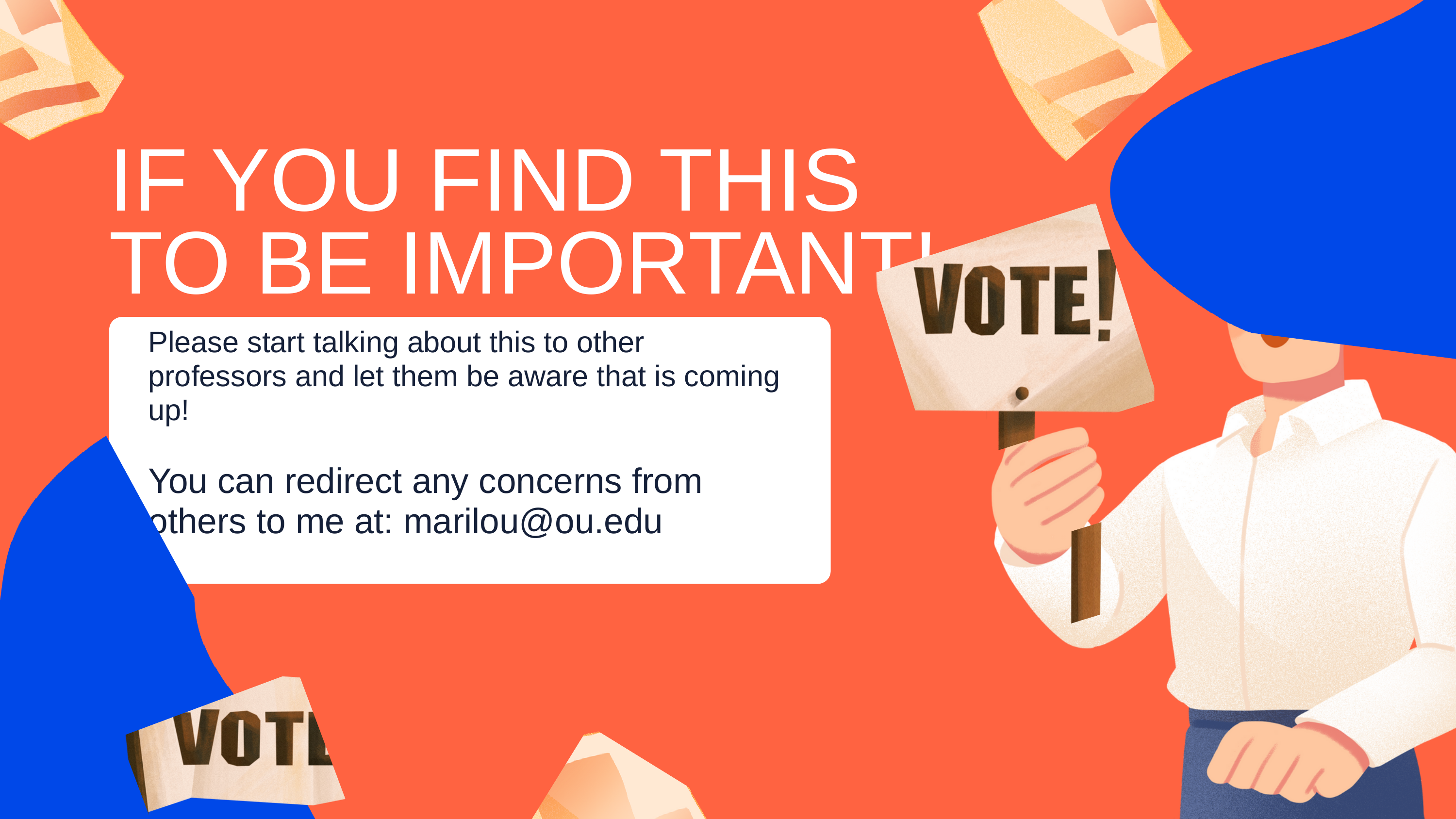

IF YOU FIND THIS TO BE IMPORTANT!

Please start talking about this to other professors and let them be aware that is coming up!

You can redirect any concerns from others to me at: marilou@ou.edu